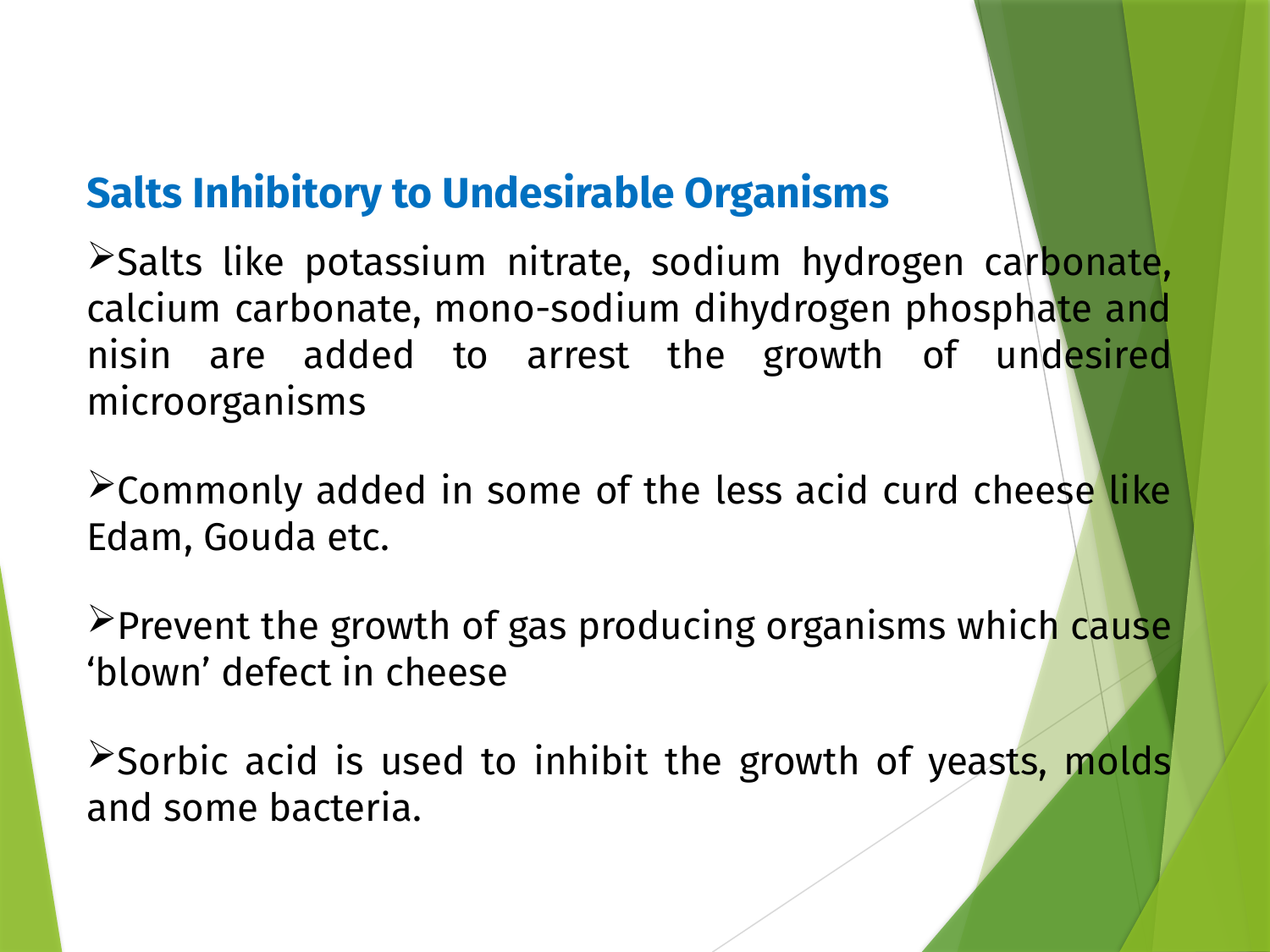

Salts Inhibitory to Undesirable Organisms
Salts like potassium nitrate, sodium hydrogen carbonate, calcium carbonate, mono-sodium dihydrogen phosphate and nisin are added to arrest the growth of undesired microorganisms
Commonly added in some of the less acid curd cheese like Edam, Gouda etc.
Prevent the growth of gas producing organisms which cause ‘blown’ defect in cheese
Sorbic acid is used to inhibit the growth of yeasts, molds and some bacteria.